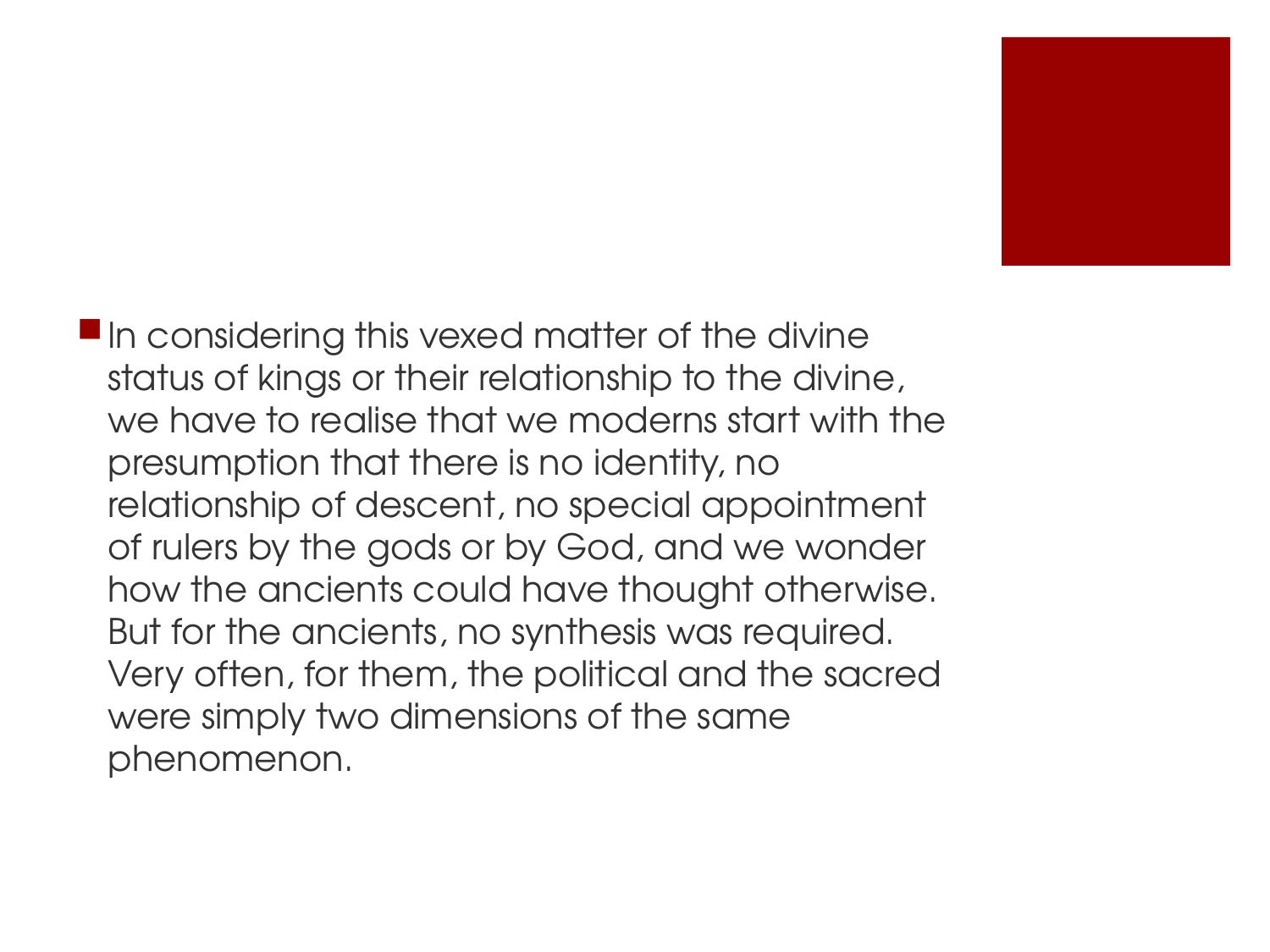

#
In considering this vexed matter of the divine status of kings or their relationship to the divine, we have to realise that we moderns start with the presumption that there is no identity, no relationship of descent, no special appointment of rulers by the gods or by God, and we wonder how the ancients could have thought otherwise. But for the ancients, no synthesis was required. Very often, for them, the political and the sacred were simply two dimensions of the same phenomenon.